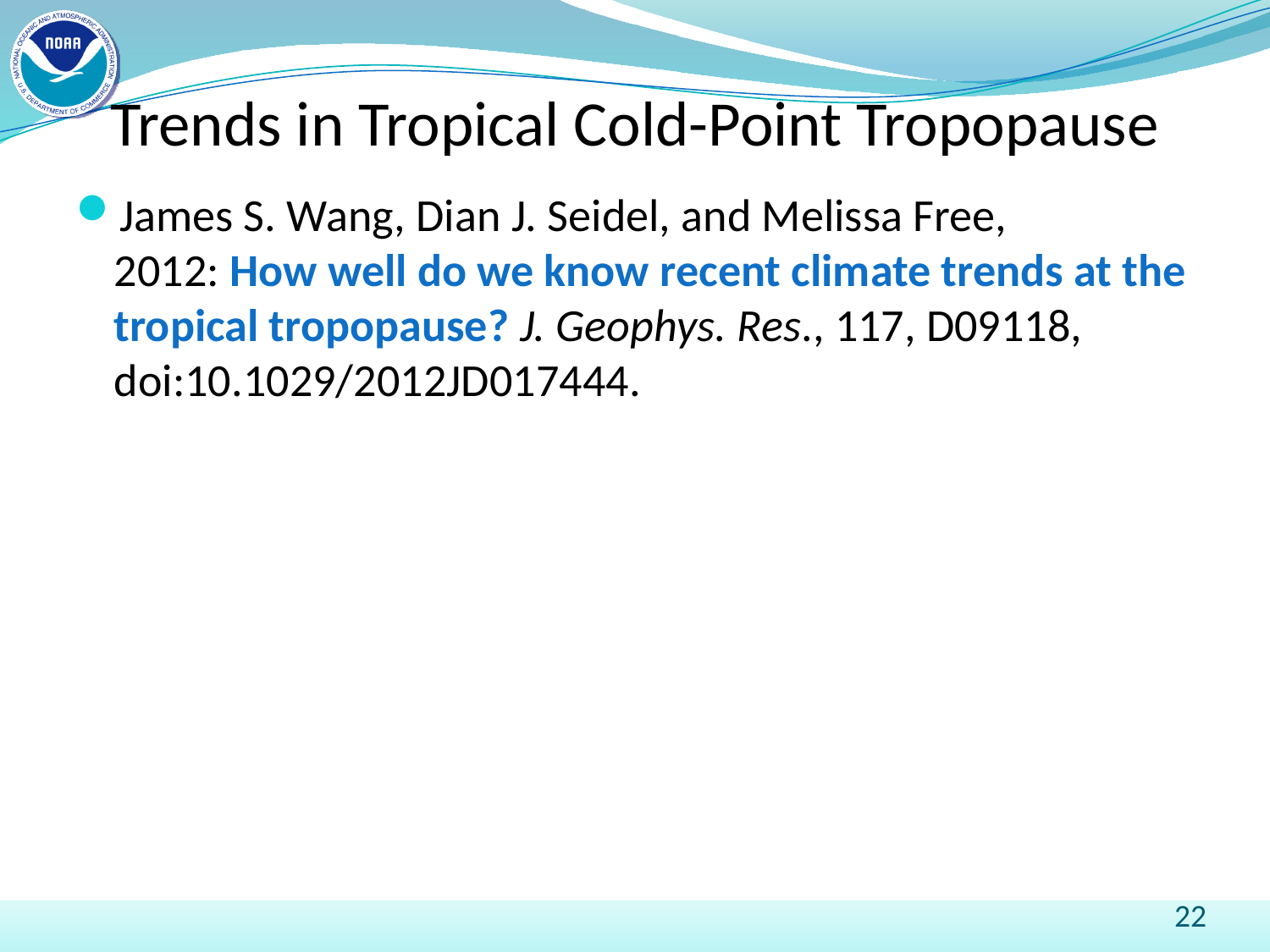

# Trends in Tropical Cold-Point Tropopause
James S. Wang, Dian J. Seidel, and Melissa Free, 2012: How well do we know recent climate trends at the tropical tropopause? J. Geophys. Res., 117, D09118, doi:10.1029/2012JD017444.

22